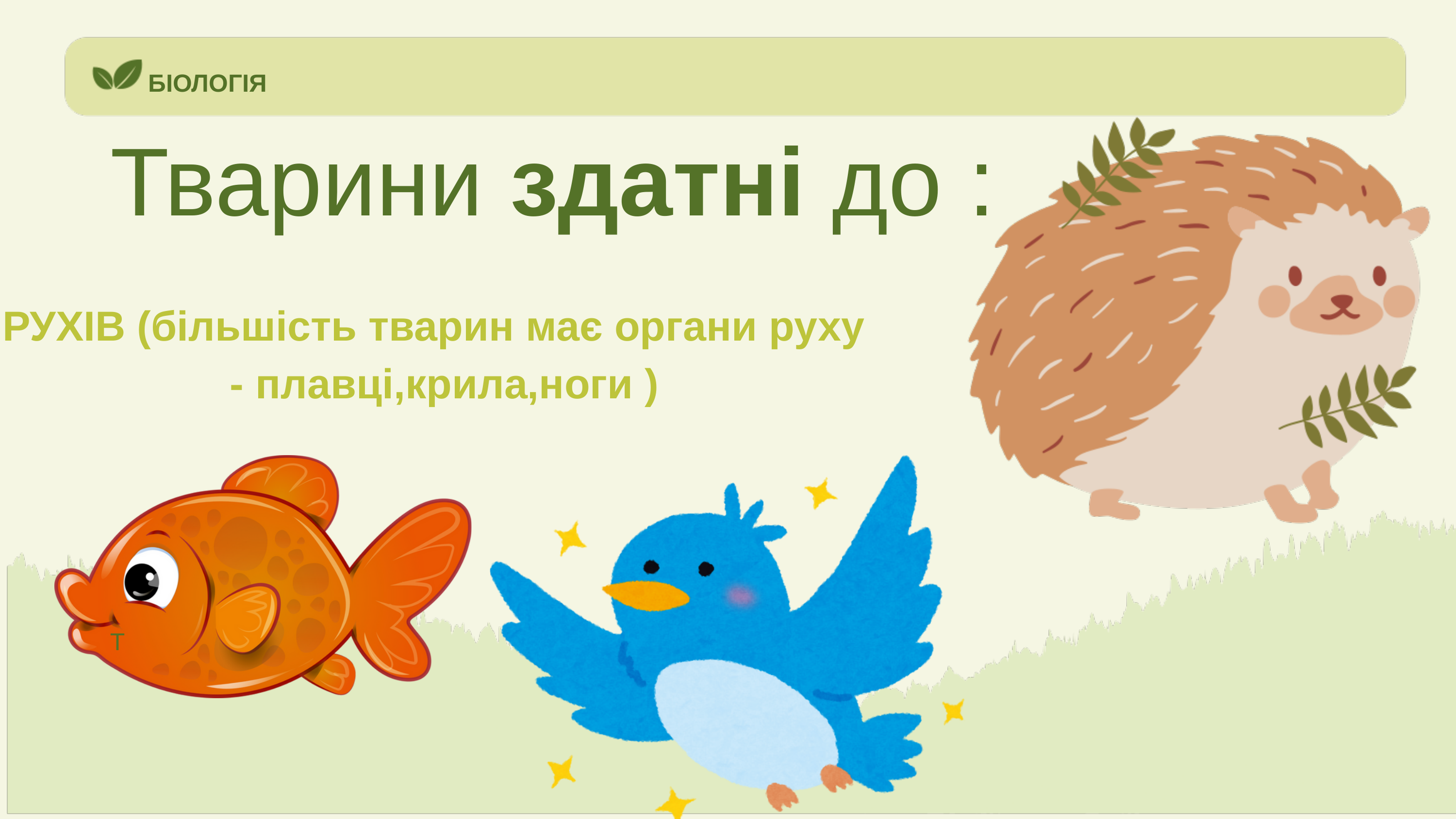

БІОЛОГІЯ
Тварини здатні до :
РУХІВ (більшість тварин має органи руху
- плавці,крила,ноги )

Т